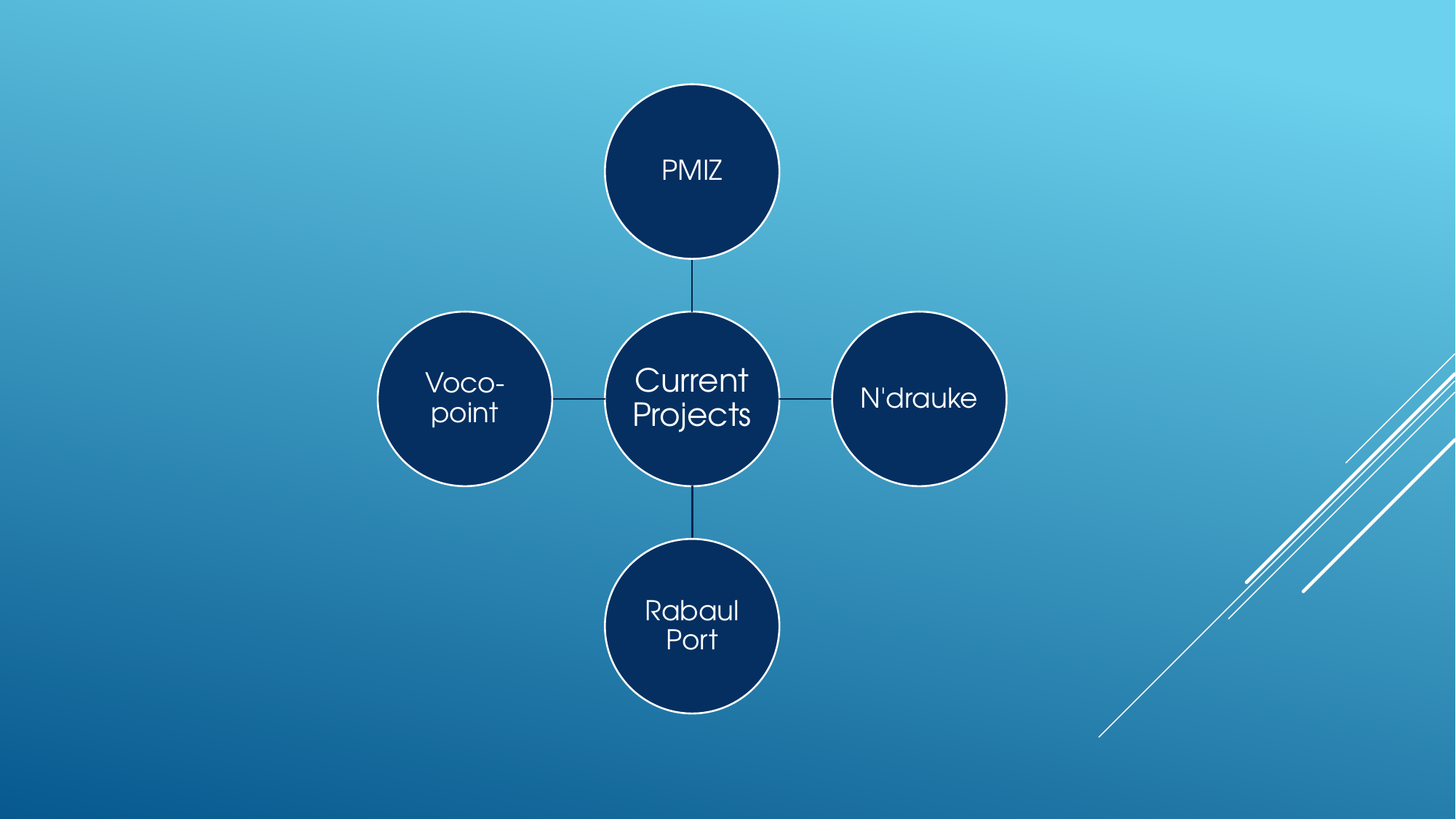

Current Projects

PMIZ

N'drauke

Rabaul Port

Voco-point